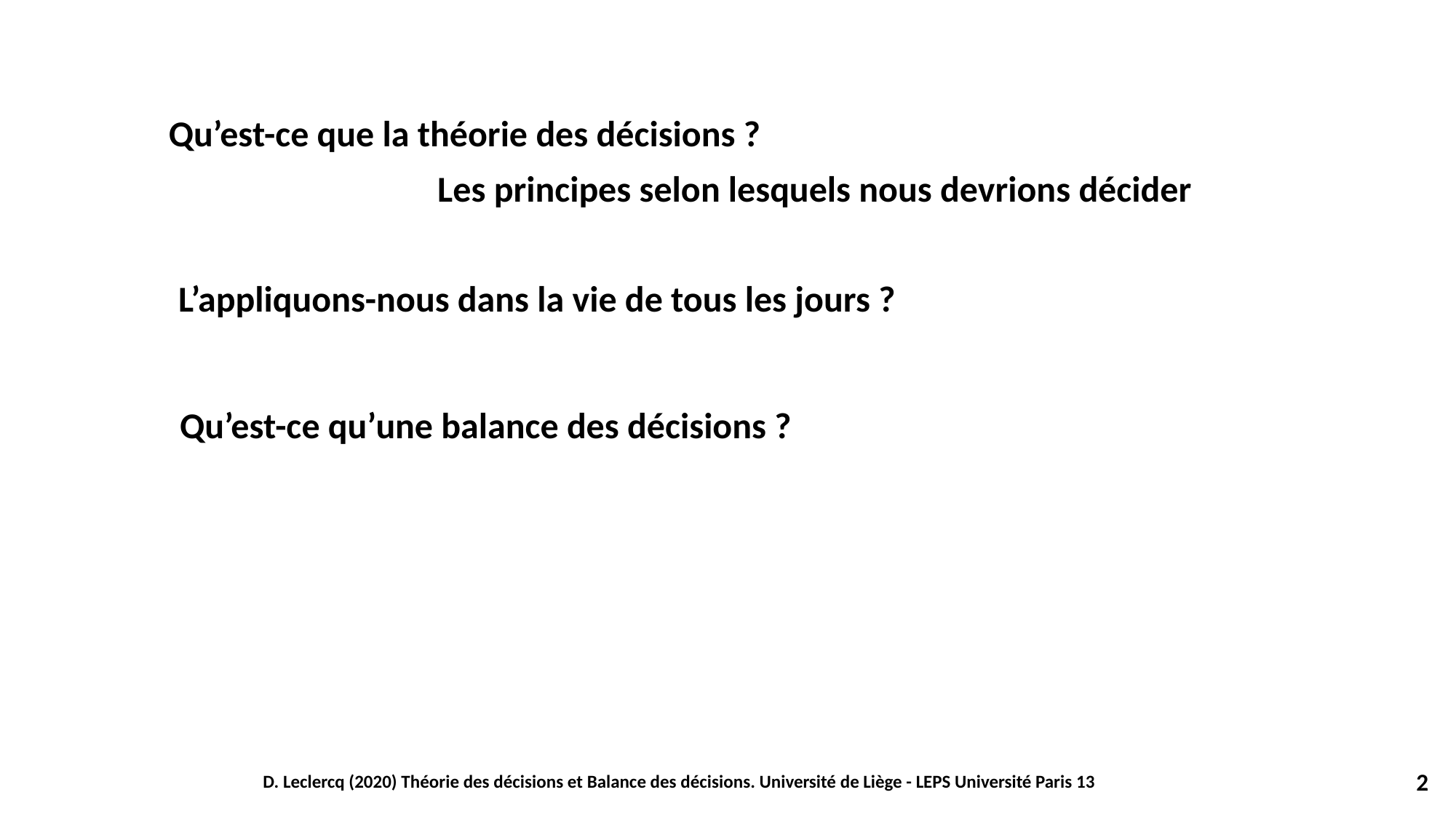

Qu’est-ce que la théorie des décisions ?
Les principes selon lesquels nous devrions décider
L’appliquons-nous dans la vie de tous les jours ?
Qu’est-ce qu’une balance des décisions ?
D. Leclercq (2020) Théorie des décisions et Balance des décisions. Université de Liège - LEPS Université Paris 13
2